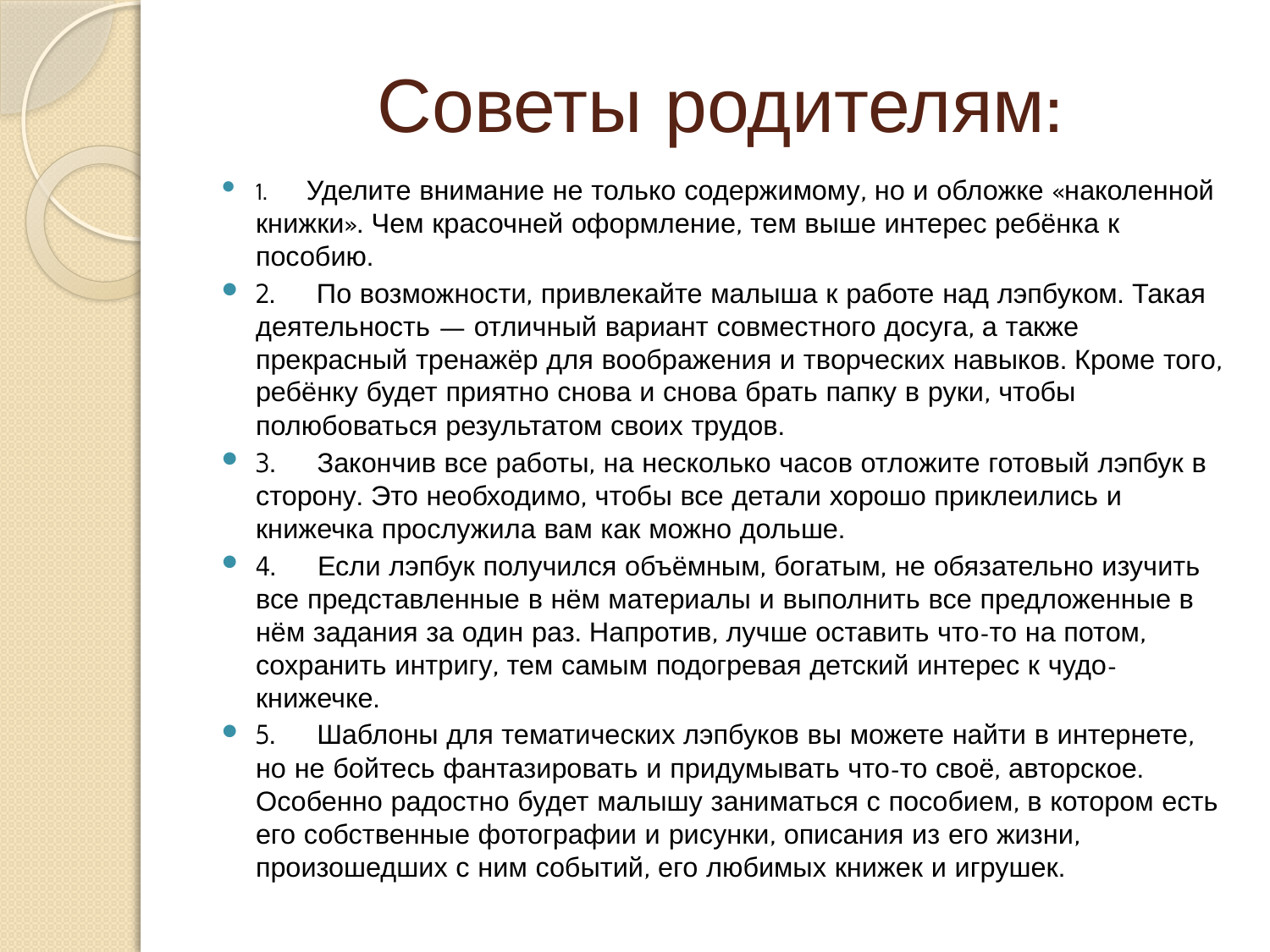

# Советы родителям:
1.     Уделите внимание не только содержимому, но и обложке «наколенной книжки». Чем красочней оформление, тем выше интерес ребёнка к пособию.
2.     По возможности, привлекайте малыша к работе над лэпбуком. Такая деятельность — отличный вариант совместного досуга, а также прекрасный тренажёр для воображения и творческих навыков. Кроме того, ребёнку будет приятно снова и снова брать папку в руки, чтобы полюбоваться результатом своих трудов.
3.     Закончив все работы, на несколько часов отложите готовый лэпбук в сторону. Это необходимо, чтобы все детали хорошо приклеились и книжечка прослужила вам как можно дольше.
4.     Если лэпбук получился объёмным, богатым, не обязательно изучить все представленные в нём материалы и выполнить все предложенные в нём задания за один раз. Напротив, лучше оставить что-то на потом, сохранить интригу, тем самым подогревая детский интерес к чудо-книжечке.
5.     Шаблоны для тематических лэпбуков вы можете найти в интернете, но не бойтесь фантазировать и придумывать что-то своё, авторское. Особенно радостно будет малышу заниматься с пособием, в котором есть его собственные фотографии и рисунки, описания из его жизни, произошедших с ним событий, его любимых книжек и игрушек.